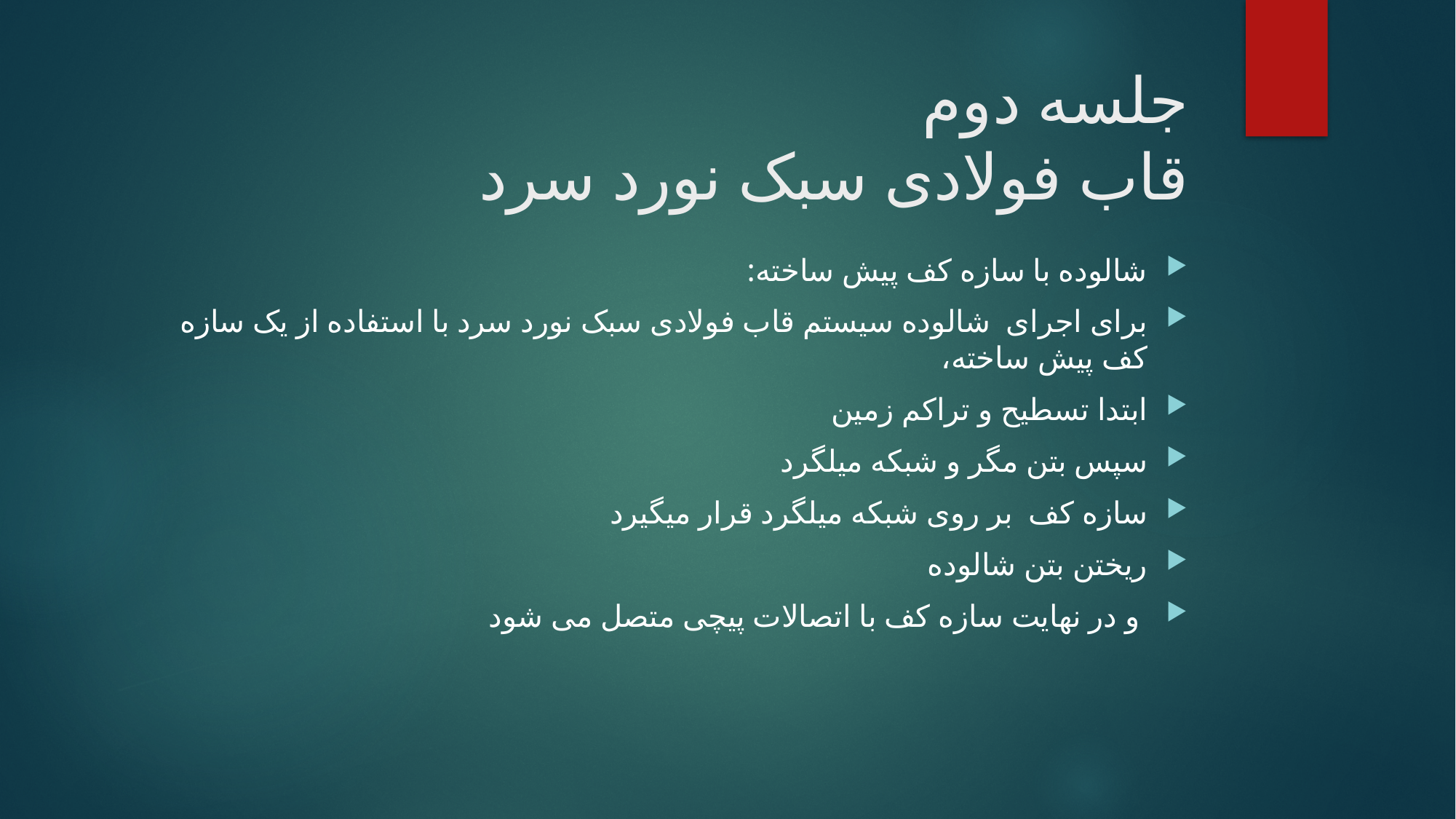

# جلسه دوم قاب فولادی سبک نورد سرد
شالوده با سازه کف پیش ساخته:
برای اجرای  شالوده سیستم قاب فولادی سبک نورد سرد با استفاده از یک سازه کف پیش ساخته،
ابتدا تسطیح و تراکم زمین
سپس بتن مگر و شبکه میلگرد
سازه کف  بر روی شبکه میلگرد قرار میگیرد
ریختن بتن شالوده
 و در نهایت سازه کف با اتصالات پیچی متصل می شود